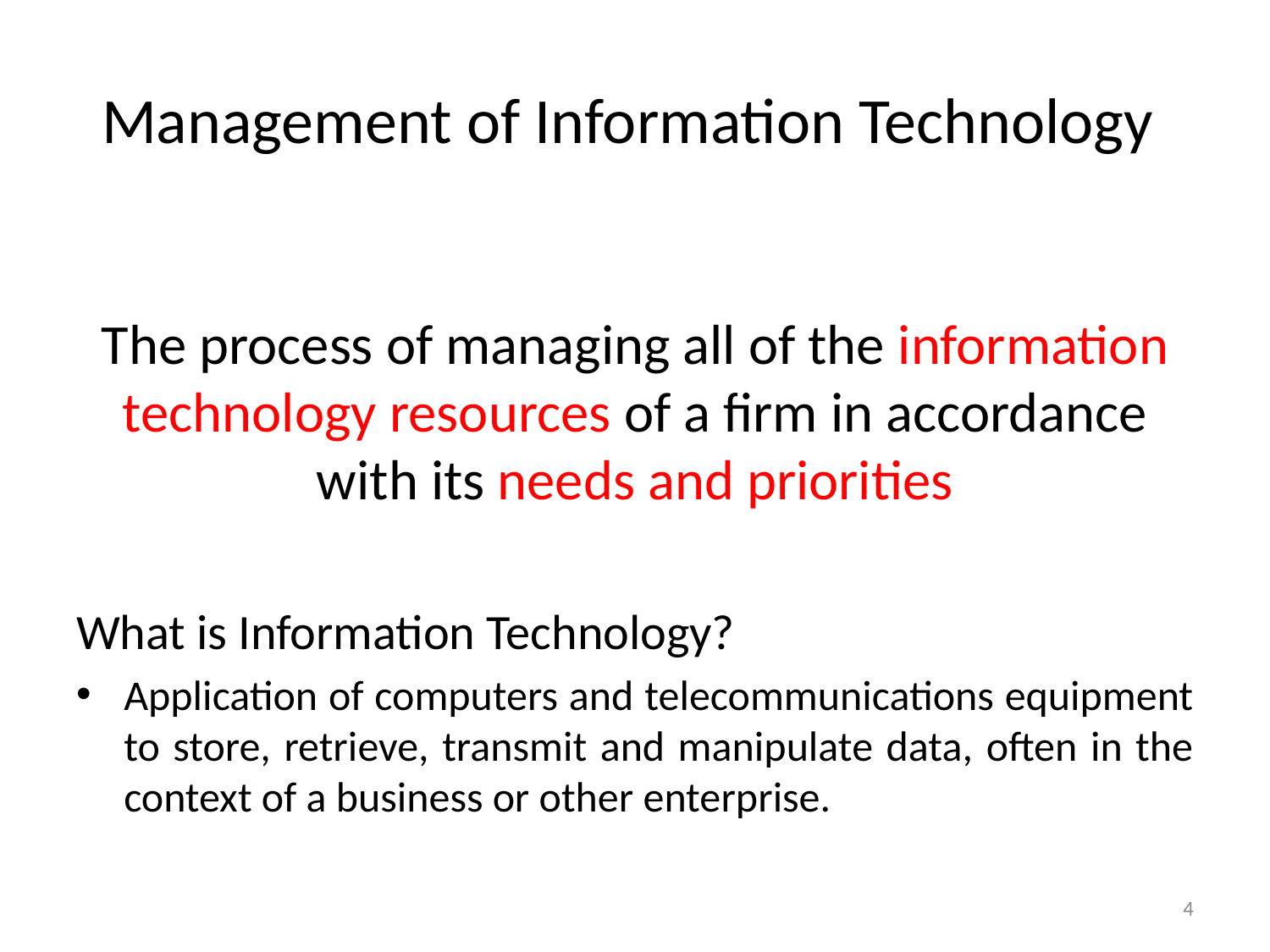

# Management of Information Technology

The process of managing all of the information technology resources of a firm in accordance with its needs and priorities

What is Information Technology?
Application of computers and telecommunications equipment to store, retrieve, transmit and manipulate data, often in the context of a business or other enterprise.

4